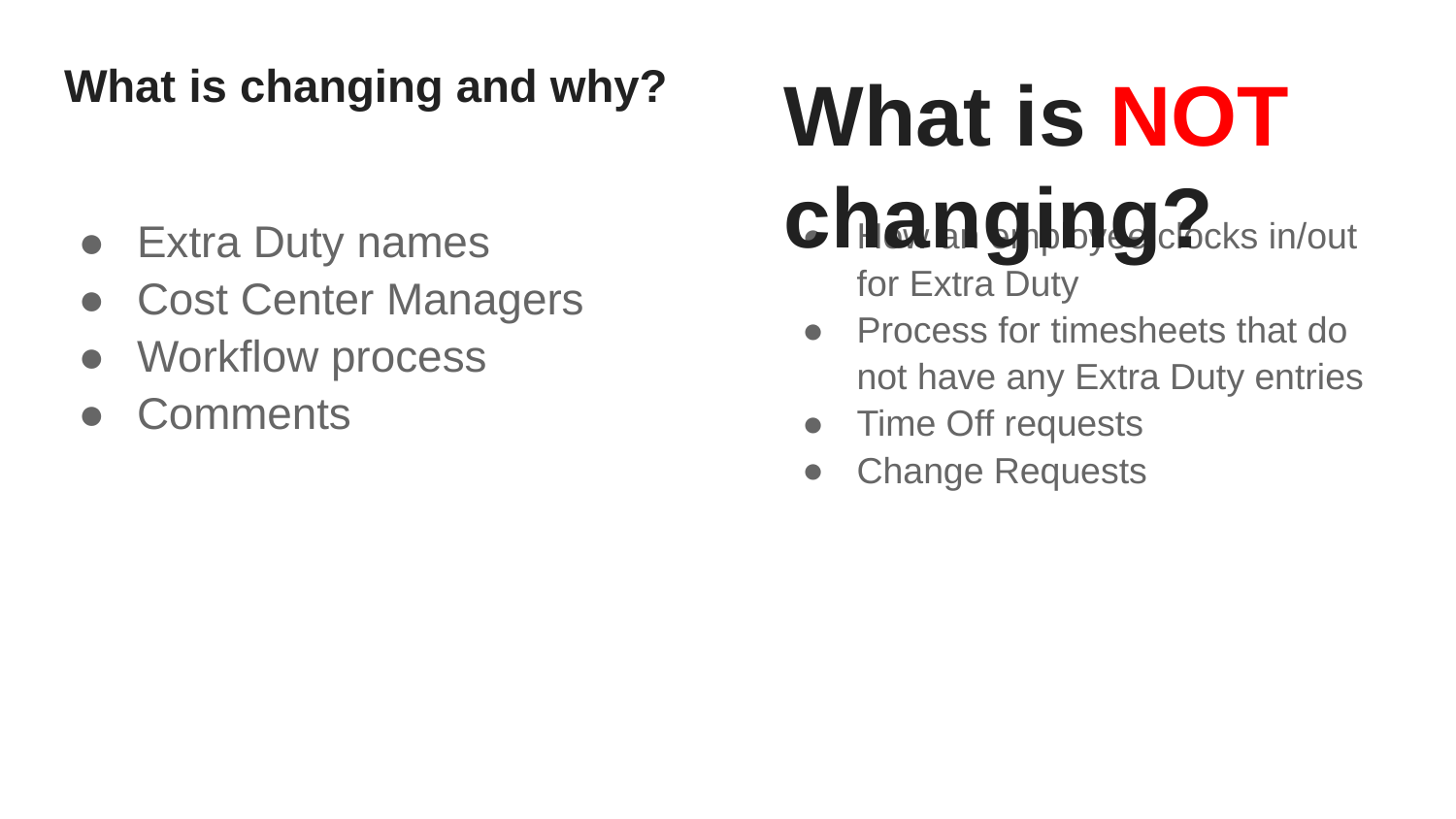

# What is changing and why?
What is NOT changing?
Extra Duty names
Cost Center Managers
Workflow process
Comments
How an employee clocks in/out for Extra Duty
Process for timesheets that do not have any Extra Duty entries
Time Off requests
Change Requests